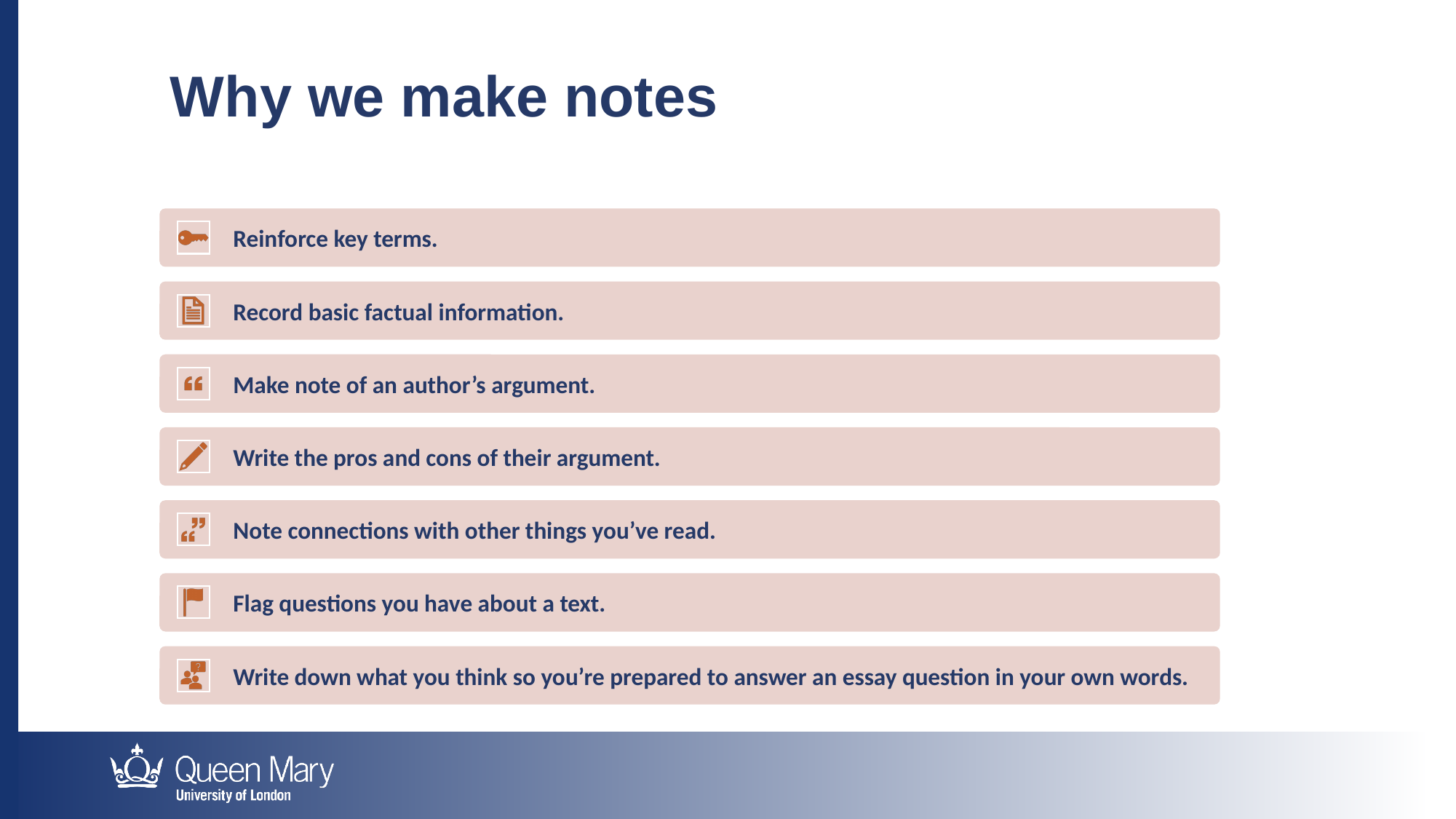

Why we make notes
Reinforce key terms.
Record basic factual information.
Make note of an author’s argument.
Write the pros and cons of their argument.
Note connections with other things you’ve read.
Flag questions you have about a text.
Write down what you think so you’re prepared to answer an essay question in your own words.